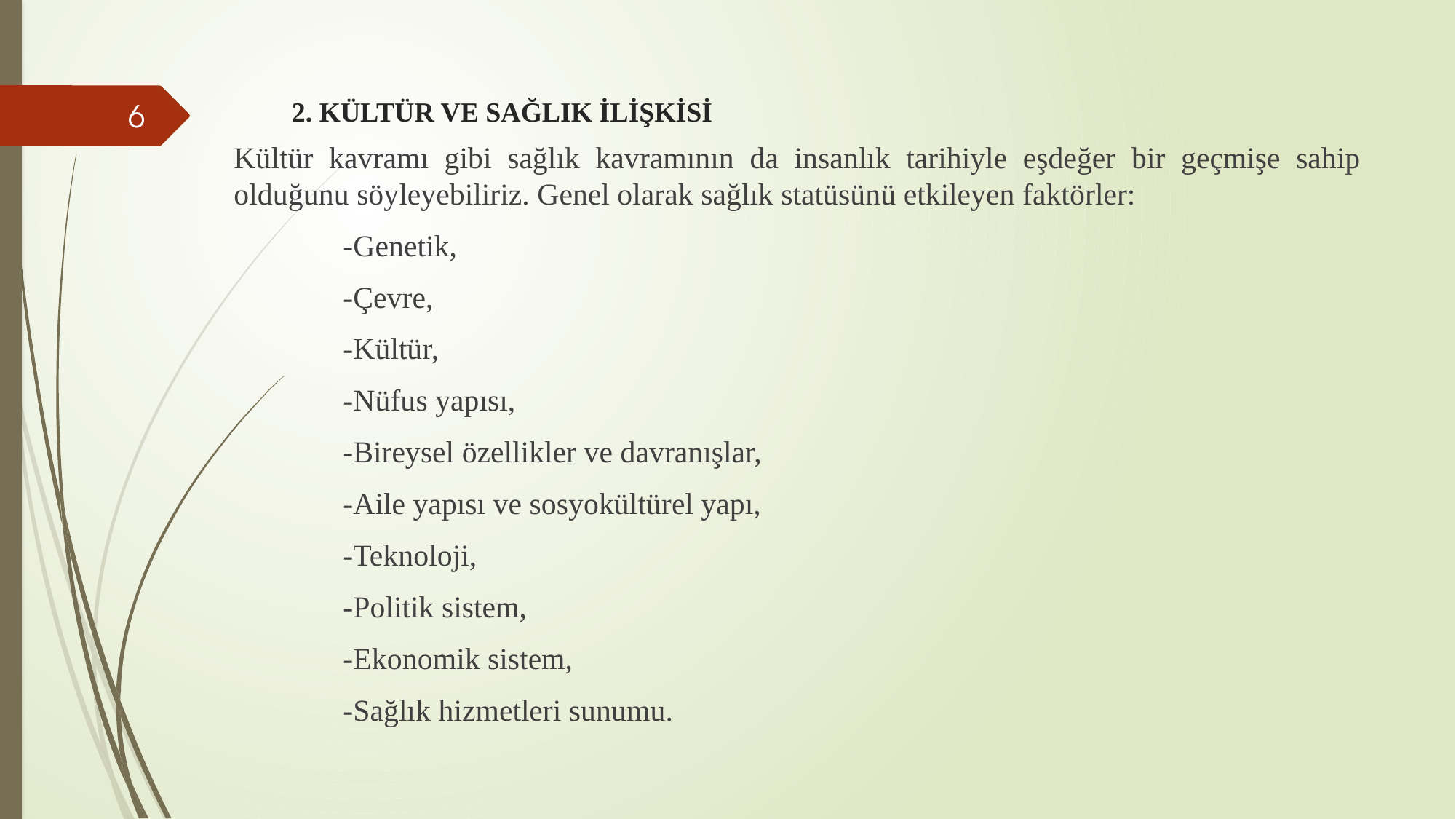

# 2. KÜLTÜR VE SAĞLIK İLİŞKİSİ
6
Kültür kavramı gibi sağlık kavramının da insanlık tarihiyle eşdeğer bir geçmişe sahip olduğunu söyleyebiliriz. Genel olarak sağlık statüsünü etkileyen faktörler:
 	-Genetik,
 	-Çevre,
 	-Kültür,
 	-Nüfus yapısı,
 	-Bireysel özellikler ve davranışlar,
	-Aile yapısı ve sosyokültürel yapı,
 	-Teknoloji,
 	-Politik sistem,
 	-Ekonomik sistem,
 	-Sağlık hizmetleri sunumu.